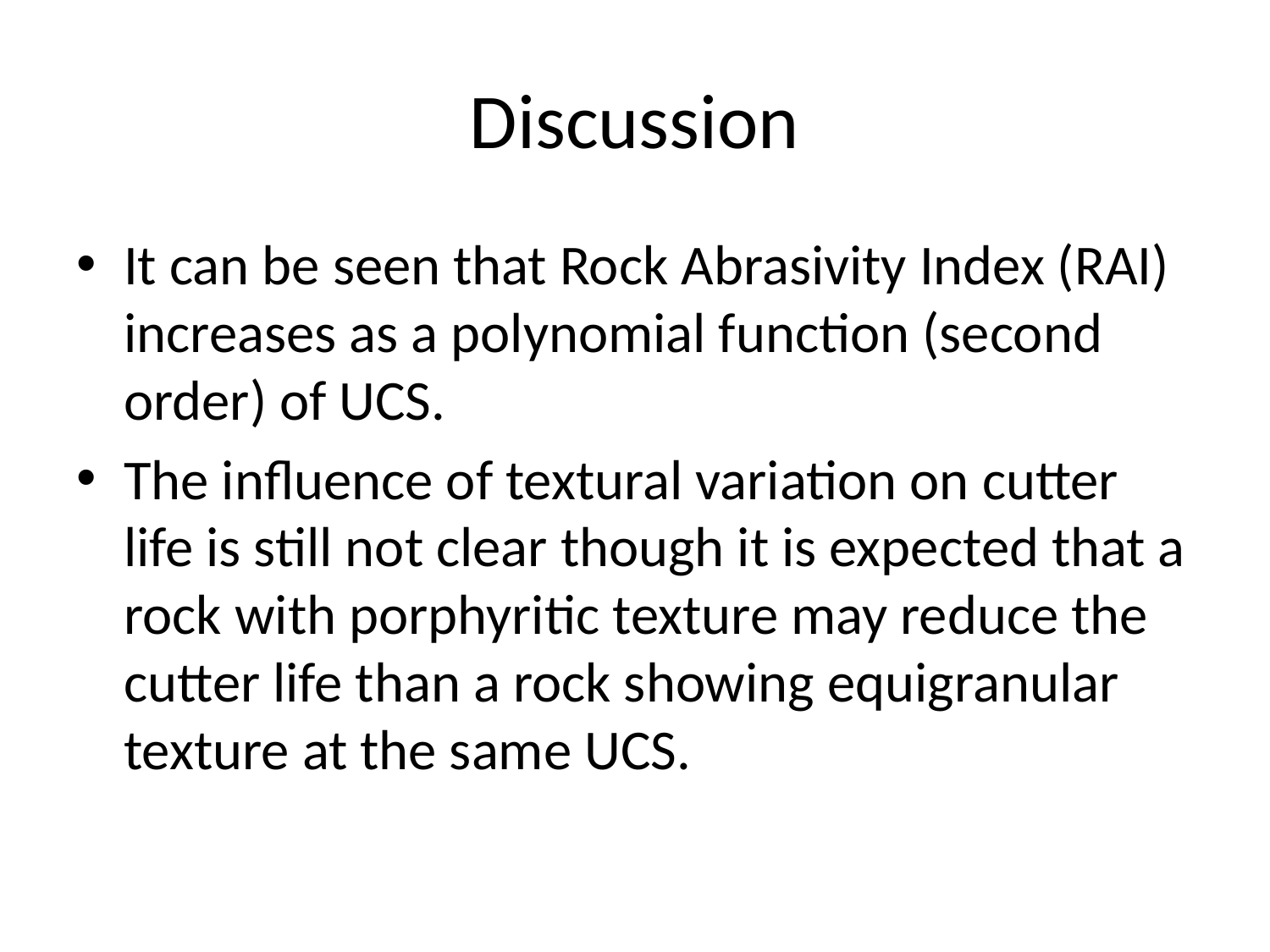

# Discussion
It can be seen that Rock Abrasivity Index (RAI) increases as a polynomial function (second order) of UCS.
The influence of textural variation on cutter life is still not clear though it is expected that a rock with porphyritic texture may reduce the cutter life than a rock showing equigranular texture at the same UCS.